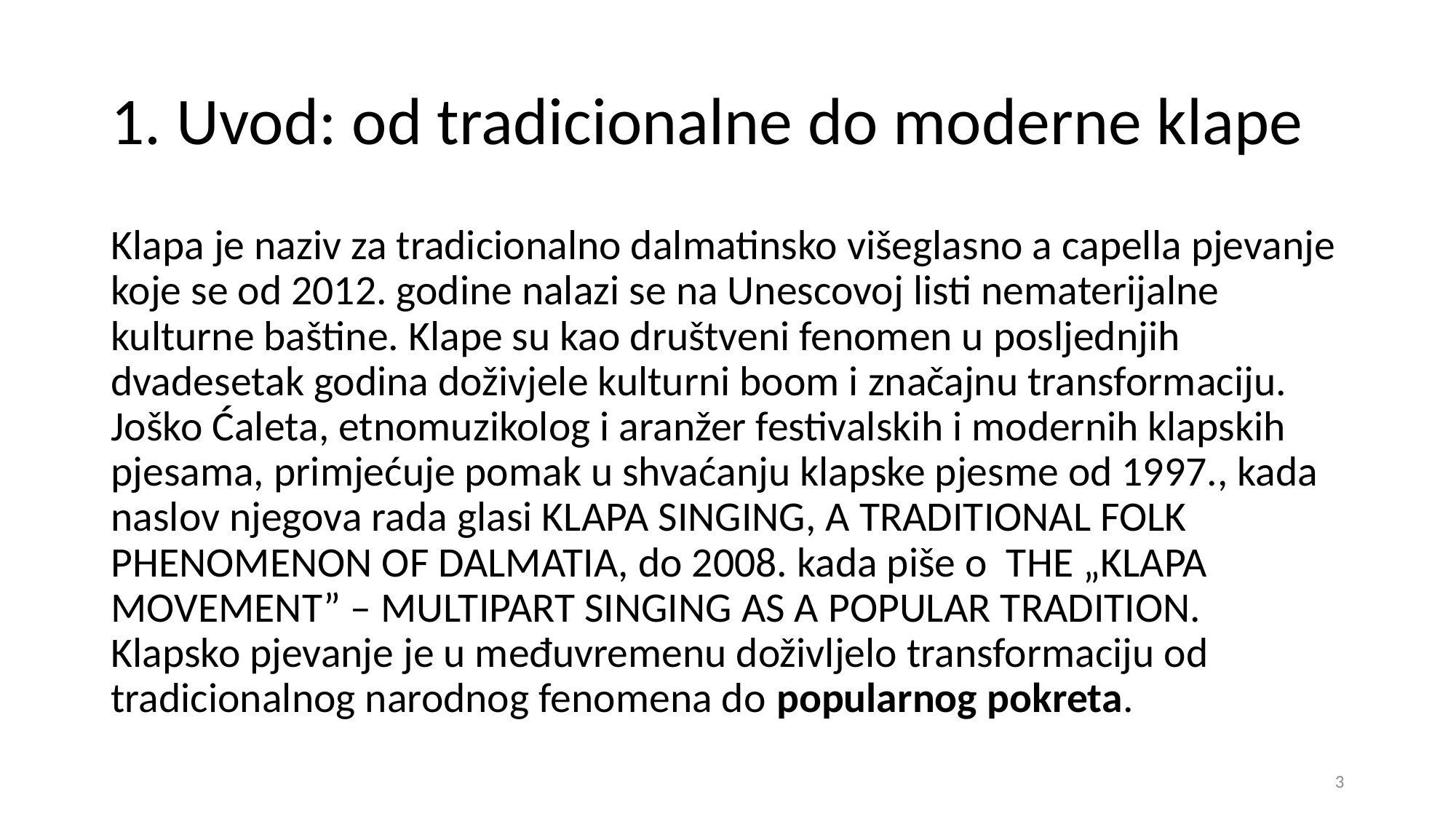

# 1. Uvod: od tradicionalne do moderne klape
Klapa je naziv za tradicionalno dalmatinsko višeglasno a capella pjevanje koje se od 2012. godine nalazi se na Unescovoj listi nematerijalne kulturne baštine. Klape su kao društveni fenomen u posljednjih dvadesetak godina doživjele kulturni boom i značajnu transformaciju. Joško Ćaleta, etnomuzikolog i aranžer festivalskih i modernih klapskih pjesama, primjećuje pomak u shvaćanju klapske pjesme od 1997., kada naslov njegova rada glasi KLAPA SINGING, A TRADITIONAL FOLK PHENOMENON OF DALMATIA, do 2008. kada piše o  THE „KLAPA MOVEMENT” – MULTIPART SINGING AS A POPULAR TRADITION.  Klapsko pjevanje je u međuvremenu doživljelo transformaciju od tradicionalnog narodnog fenomena do popularnog pokreta.
3